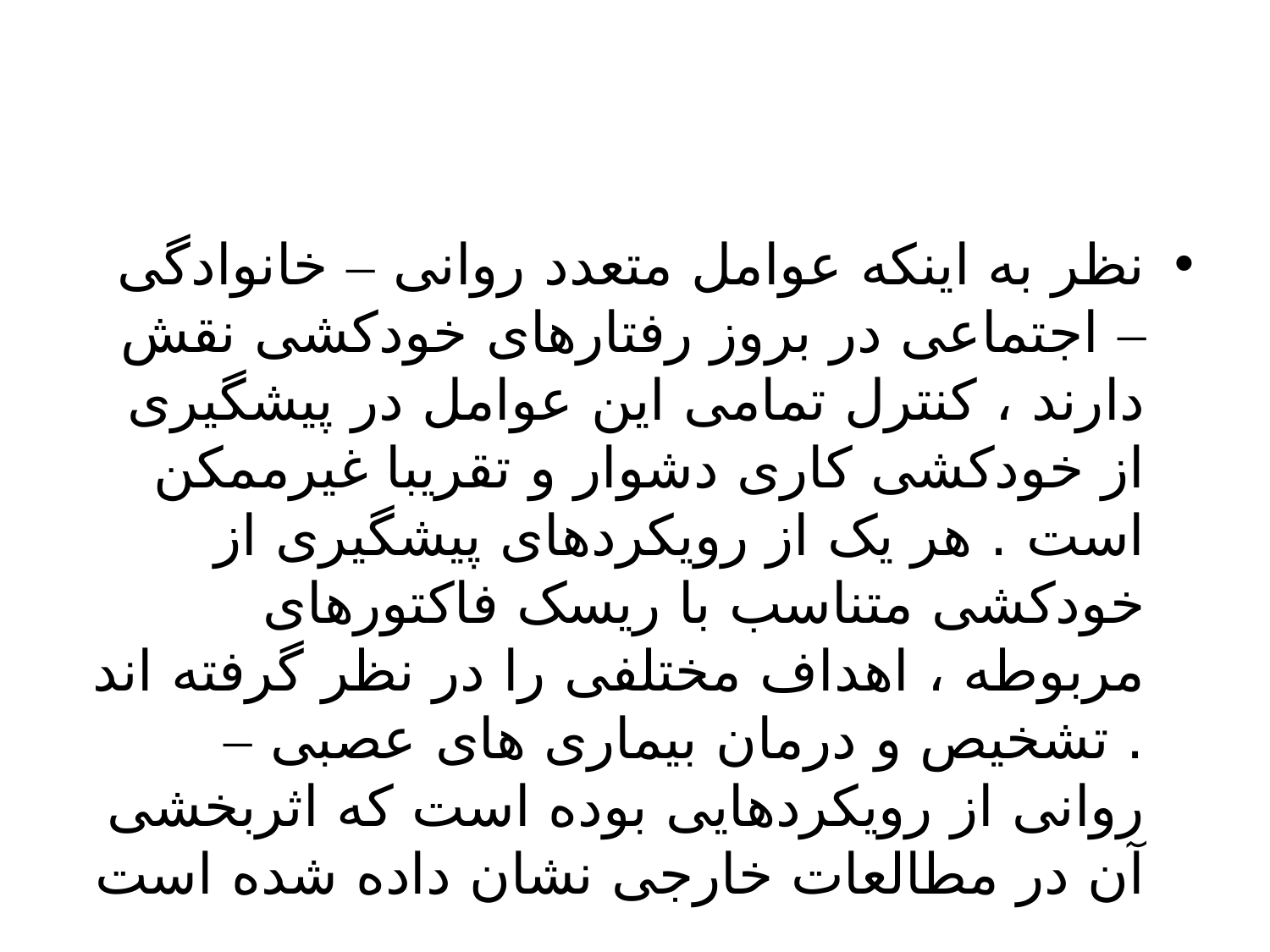

#
نظر به اینکه عوامل متعدد روانی – خانوادگی – اجتماعی در بروز رفتارهای خودکشی نقش دارند ، کنترل تمامی این عوامل در پیشگیری از خودکشی کاری دشوار و تقریبا غیرممکن است . هر یک از رویکردهای پیشگیری از خودکشی متناسب با ریسک فاکتورهای مربوطه ، اهداف مختلفی را در نظر گرفته اند . تشخیص و درمان بیماری های عصبی – روانی از رویکردهایی بوده است که اثربخشی آن در مطالعات خارجی نشان داده شده است